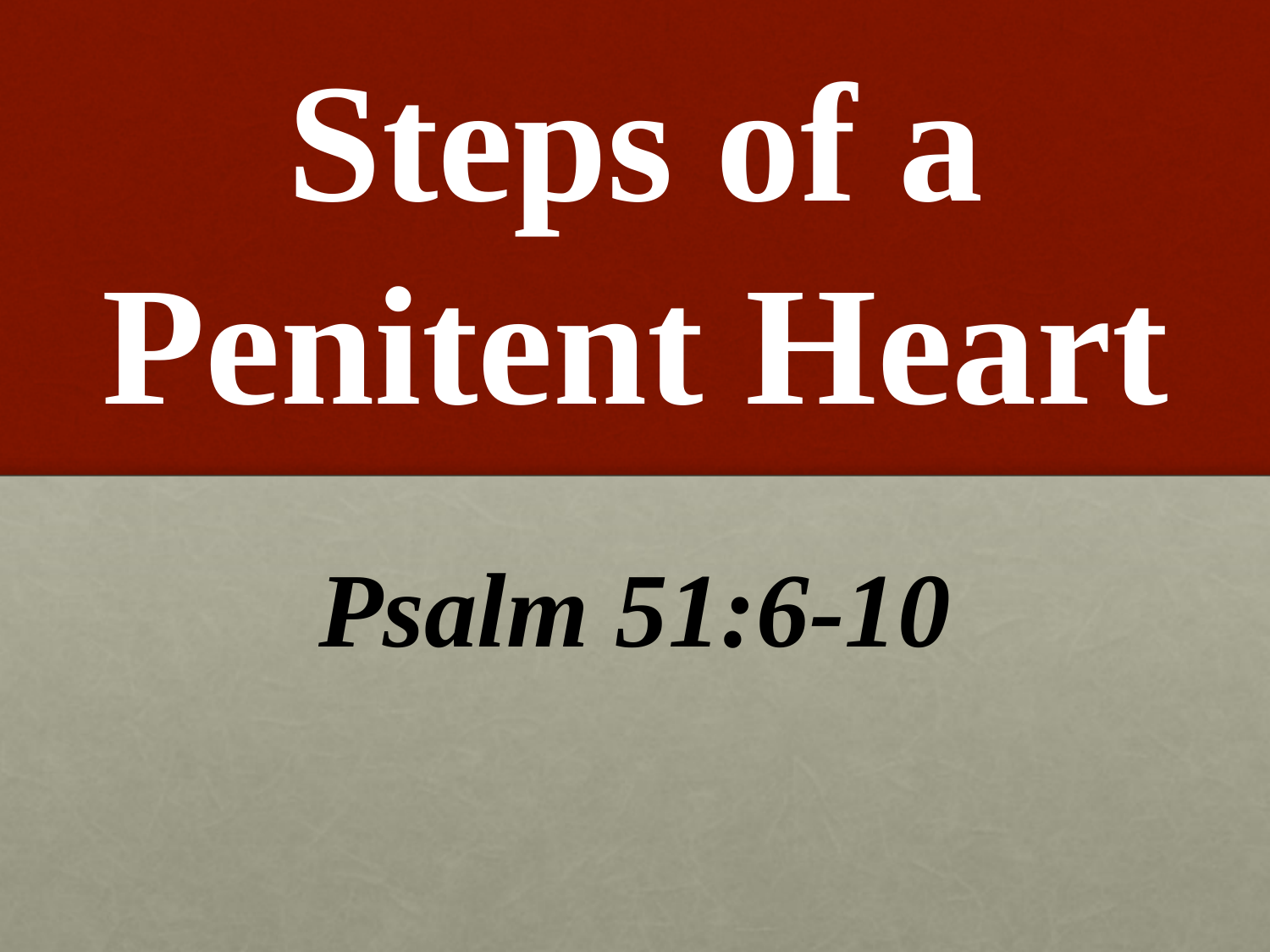

# Steps of a Penitent Heart
Psalm 51:6-10